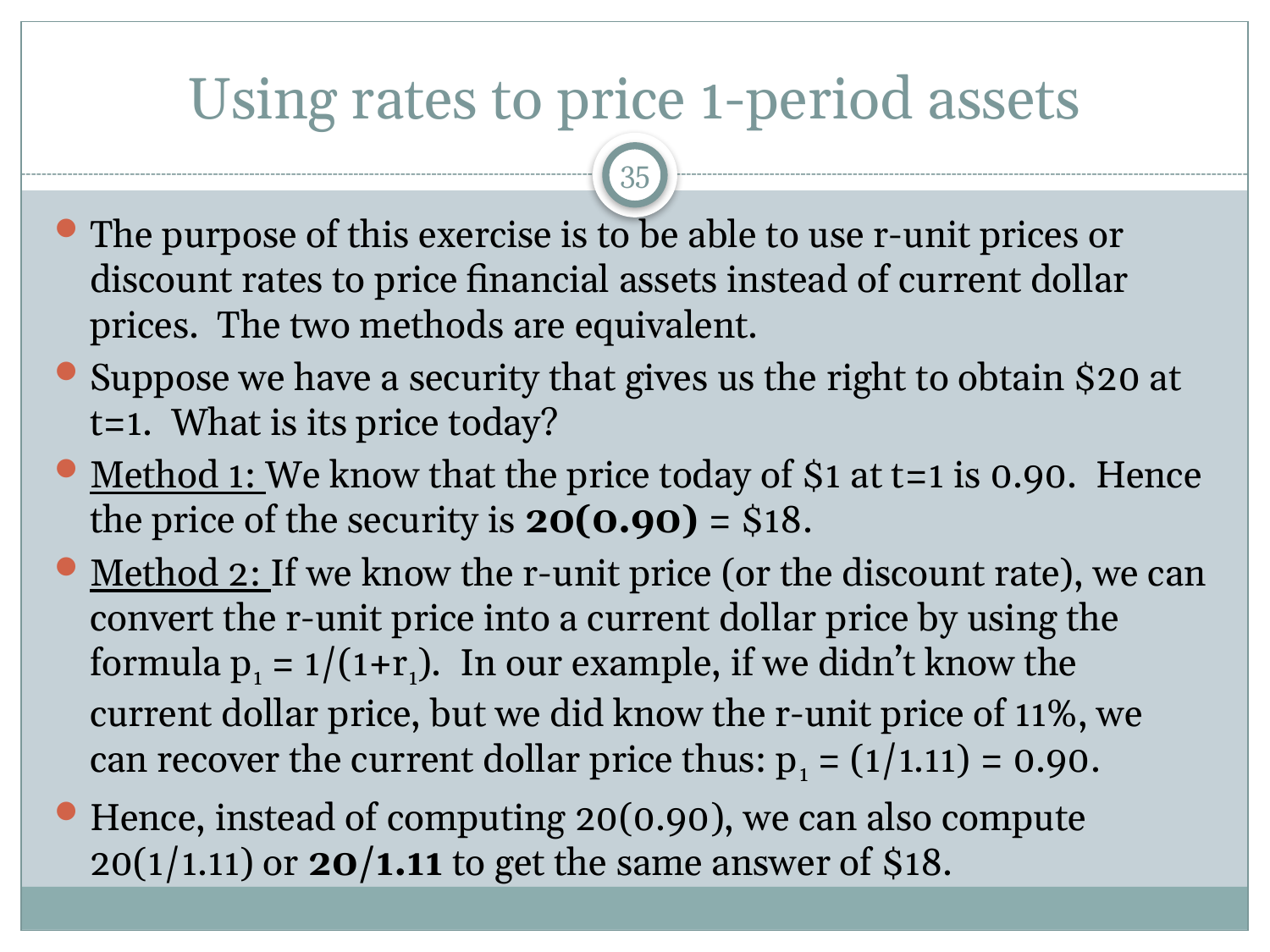

# Using rates to price 1-period assets
35
The purpose of this exercise is to be able to use r-unit prices or discount rates to price financial assets instead of current dollar prices.  The two methods are equivalent.
Suppose we have a security that gives us the right to obtain $20 at t=1.  What is its price today?
Method 1: We know that the price today of $1 at t=1 is 0.90.  Hence the price of the security is 20(0.90) = $18.
Method 2: If we know the r-unit price (or the discount rate), we can convert the r-unit price into a current dollar price by using the formula p1 = 1/(1+r1).  In our example, if we didn’t know the current dollar price, but we did know the r-unit price of 11%, we can recover the current dollar price thus: p1 = (1/1.11) = 0.90.
Hence, instead of computing 20(0.90), we can also compute 20(1/1.11) or 20/1.11 to get the same answer of $18.